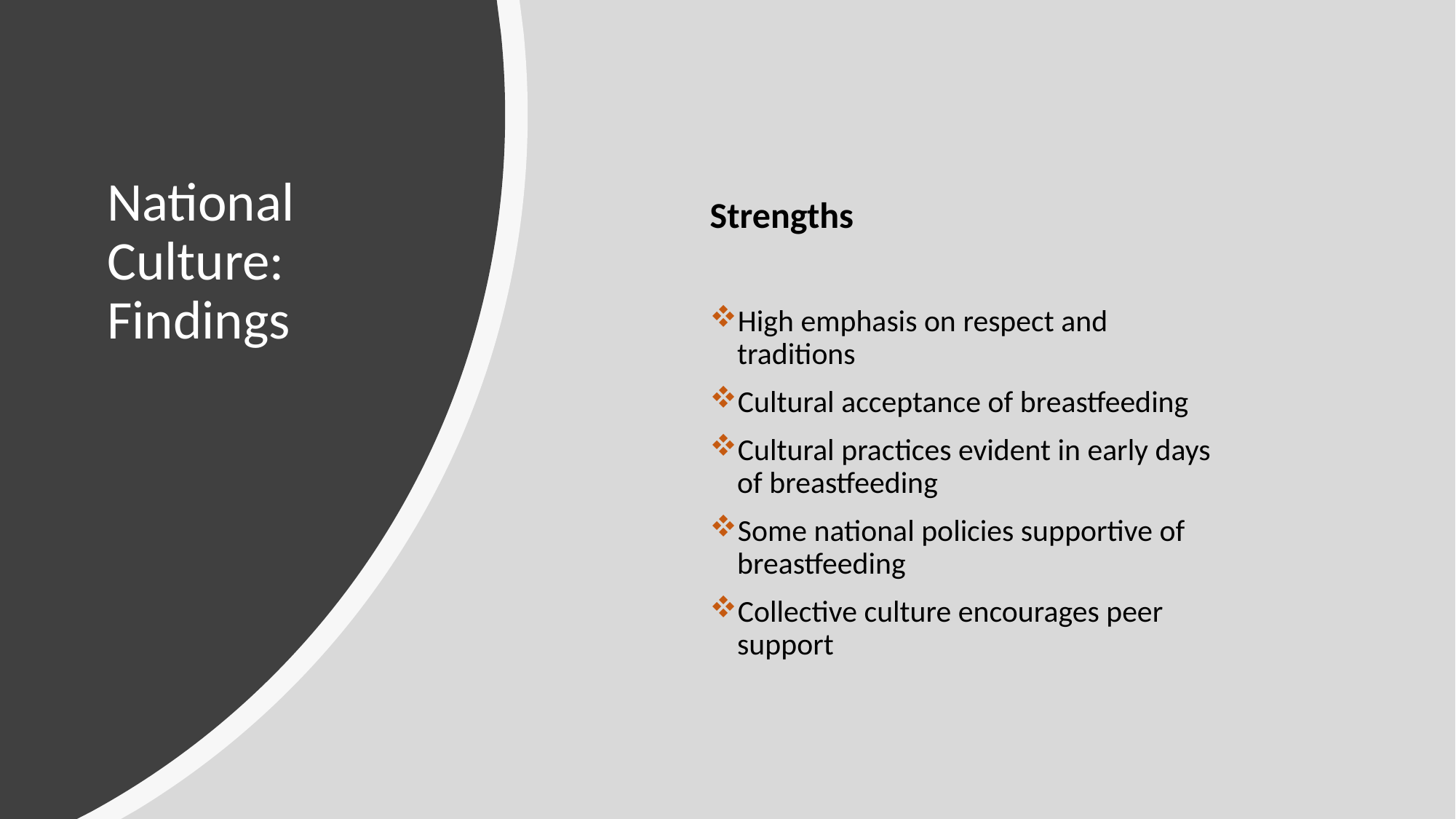

# National Culture: Findings
Strengths

High emphasis on respect and traditions
Cultural acceptance of breastfeeding
Cultural practices evident in early days of breastfeeding
Some national policies supportive of breastfeeding
Collective culture encourages peer support